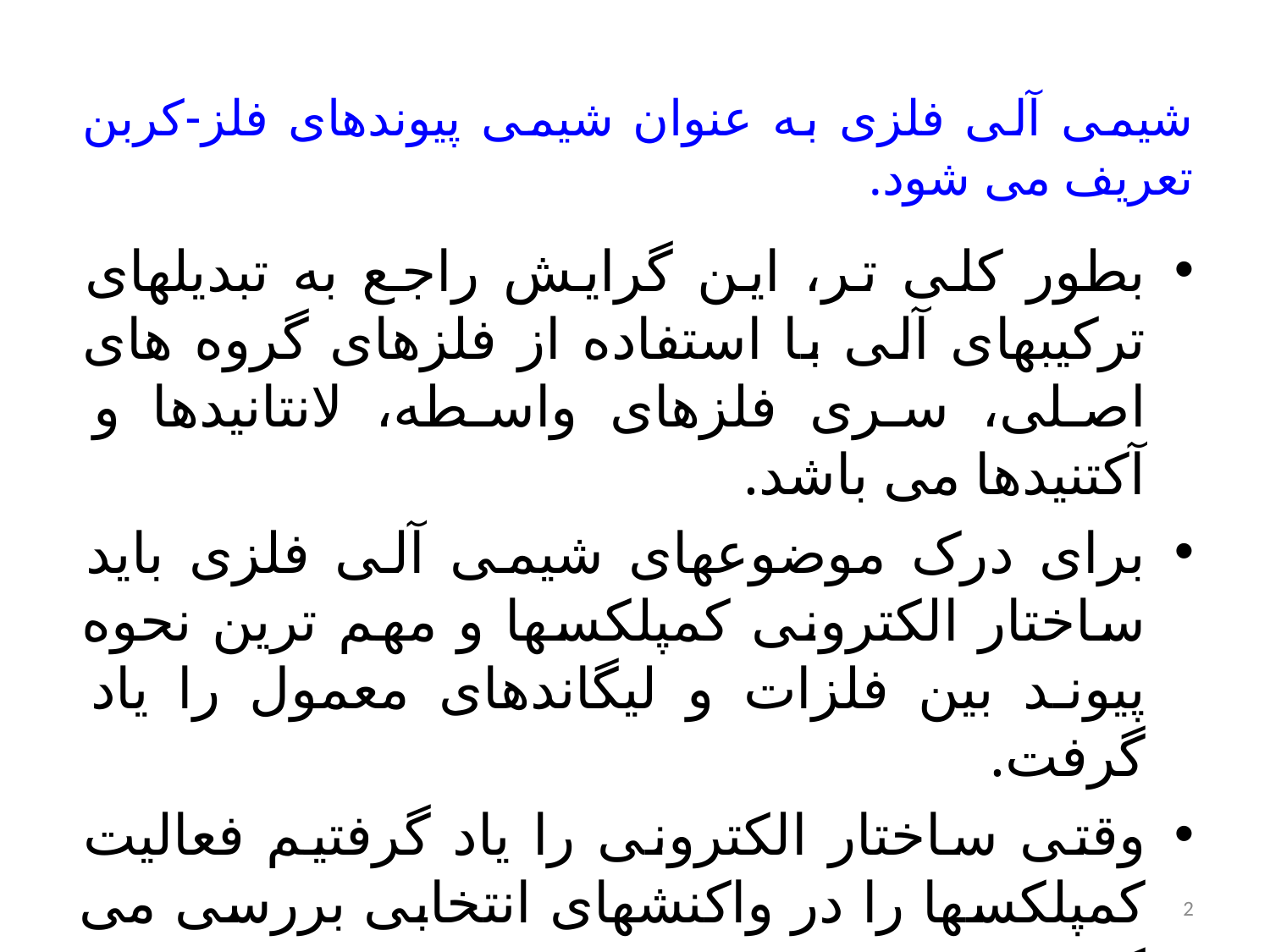

# شیمی آلی فلزی به عنوان شیمی پیوندهای فلز-کربن تعریف می شود.
بطور کلی تر، این گرایش راجع به تبدیلهای ترکیبهای آلی با استفاده از فلزهای گروه های اصلی، سری فلزهای واسطه، لانتانیدها و آکتنیدها می باشد.
برای درک موضوعهای شیمی آلی فلزی باید ساختار الکترونی کمپلکسها و مهم ترین نحوه پیوند بین فلزات و لیگاندهای معمول را یاد گرفت.
وقتی ساختار الکترونی را یاد گرفتیم فعالیت کمپلکسها را در واکنشهای انتخابی بررسی می کنیم.

2